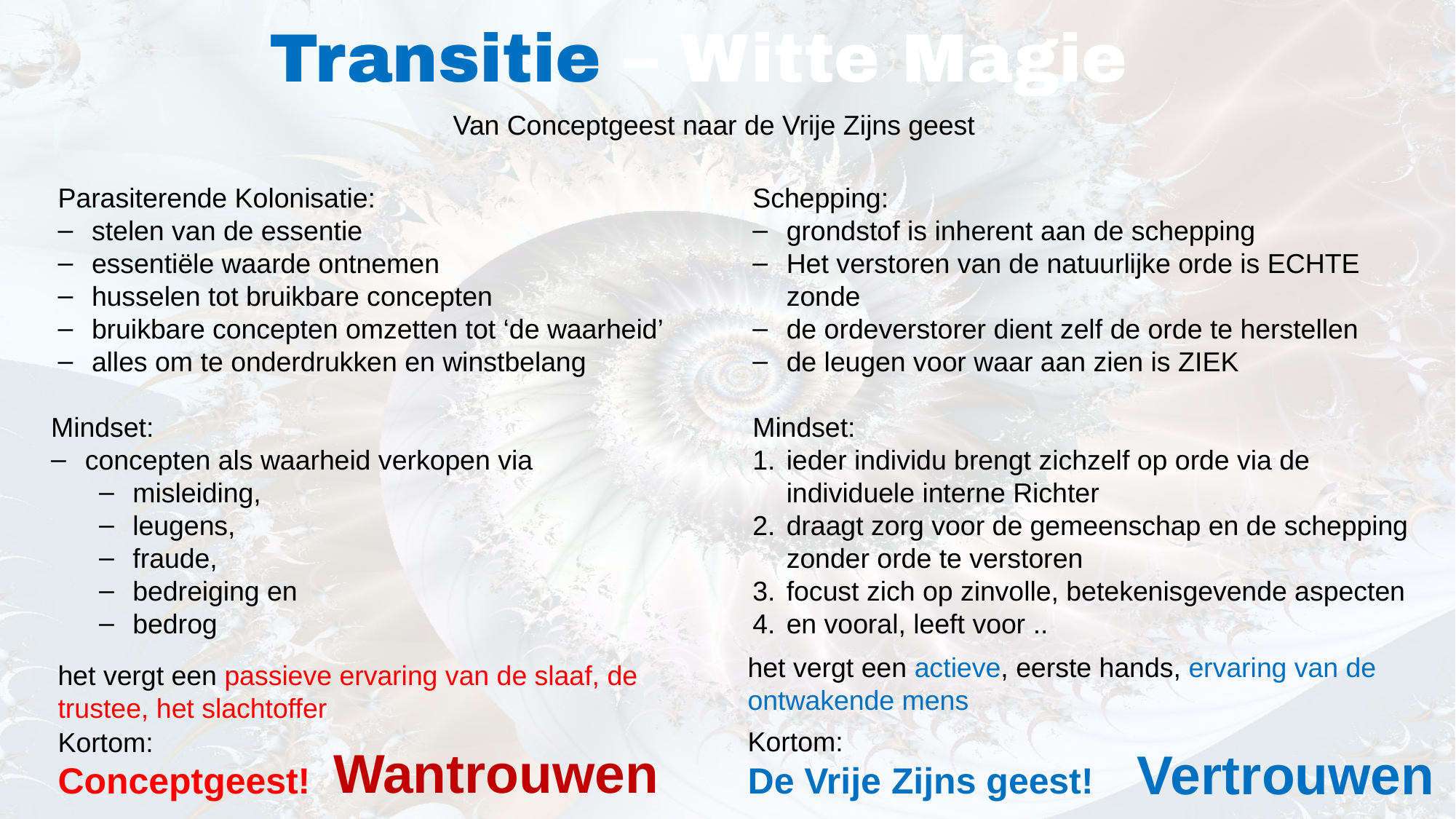

# Transitie – Witte Magie
Van Conceptgeest naar de Vrije Zijns geest
Parasiterende Kolonisatie:
stelen van de essentie
essentiële waarde ontnemen
husselen tot bruikbare concepten
bruikbare concepten omzetten tot ‘de waarheid’
alles om te onderdrukken en winstbelang
Schepping:
grondstof is inherent aan de schepping
Het verstoren van de natuurlijke orde is ECHTE zonde
de ordeverstorer dient zelf de orde te herstellen
de leugen voor waar aan zien is ZIEK
Mindset:
concepten als waarheid verkopen via
misleiding,
leugens,
fraude,
bedreiging en
bedrog
Mindset:
ieder individu brengt zichzelf op orde via de individuele interne Richter
draagt zorg voor de gemeenschap en de schepping zonder orde te verstoren
focust zich op zinvolle, betekenisgevende aspecten
en vooral, leeft voor ..
het vergt een actieve, eerste hands, ervaring van de ontwakende mens
het vergt een passieve ervaring van de slaaf, de trustee, het slachtoffer

Kortom:
Conceptgeest!
Kortom:
De Vrije Zijns geest!
Wantrouwen
Vertrouwen